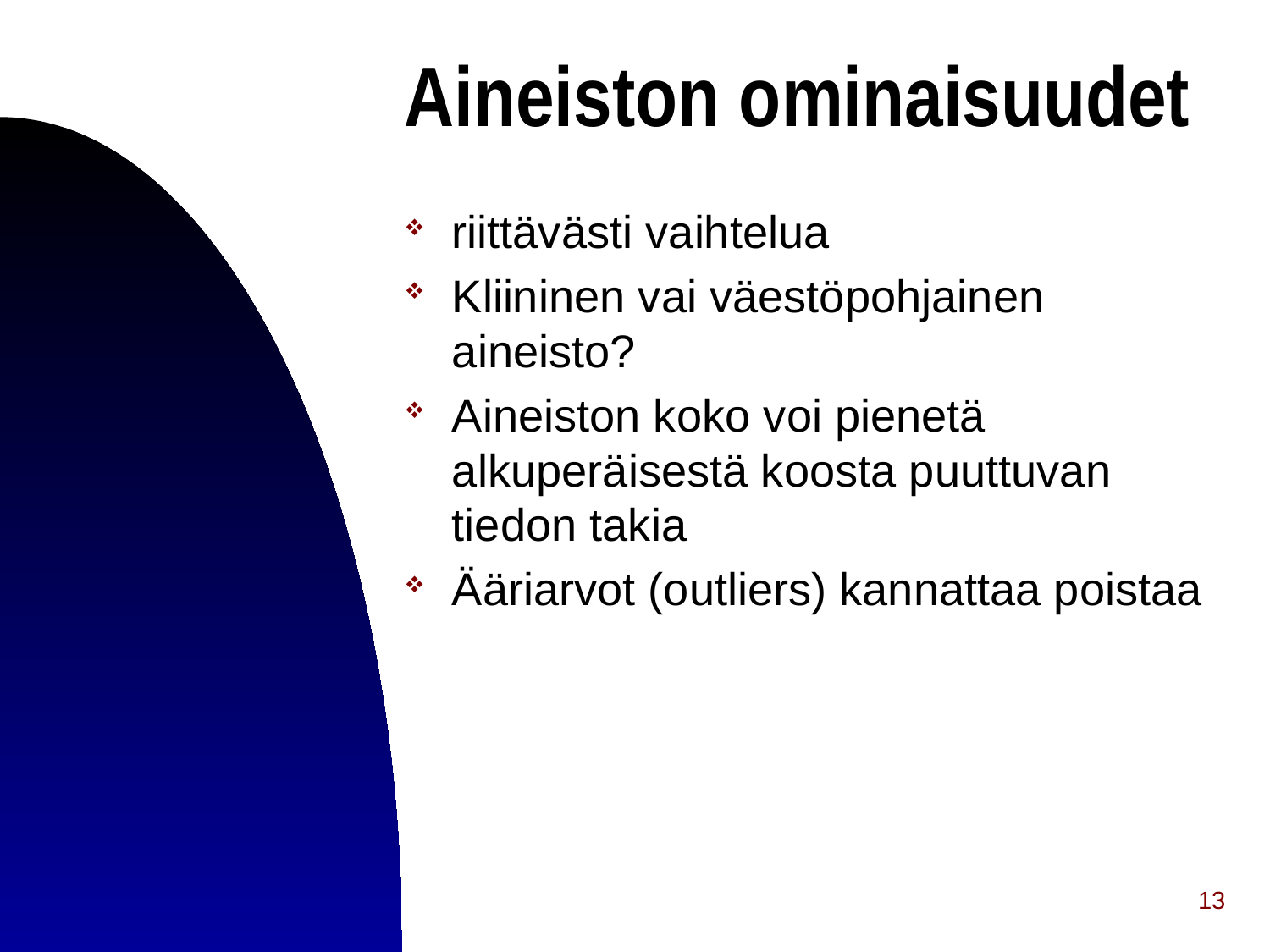

Aineiston ominaisuudet
riittävästi vaihtelua
Kliininen vai väestöpohjainen aineisto?
Aineiston koko voi pienetä alkuperäisestä koosta puuttuvan tiedon takia
Ääriarvot (outliers) kannattaa poistaa
13